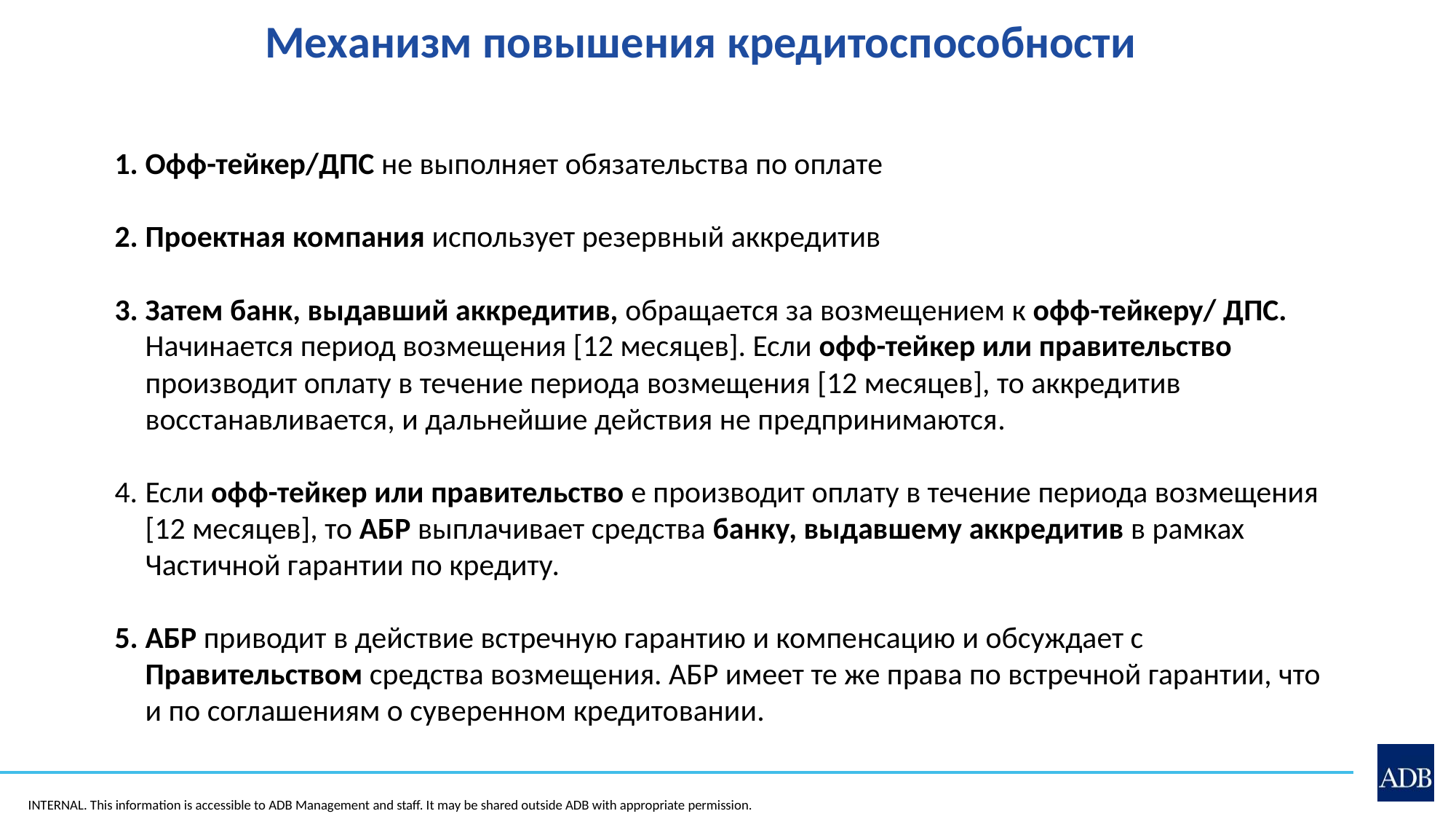

Механизм повышения кредитоспособности
8
Офф-тейкер/ДПС не выполняет обязательства по оплате

Проектная компания использует резервный аккредитив

Затем банк, выдавший аккредитив, обращается за возмещением к офф-тейкеру/ ДПС. Начинается период возмещения [12 месяцев]. Если офф-тейкер или правительство производит оплату в течение периода возмещения [12 месяцев], то аккредитив восстанавливается, и дальнейшие действия не предпринимаются.

Если офф-тейкер или правительство е производит оплату в течение периода возмещения [12 месяцев], то АБР выплачивает средства банку, выдавшему аккредитив в рамках Частичной гарантии по кредиту.

АБР приводит в действие встречную гарантию и компенсацию и обсуждает с Правительством средства возмещения. АБР имеет те же права по встречной гарантии, что и по соглашениям о суверенном кредитовании.